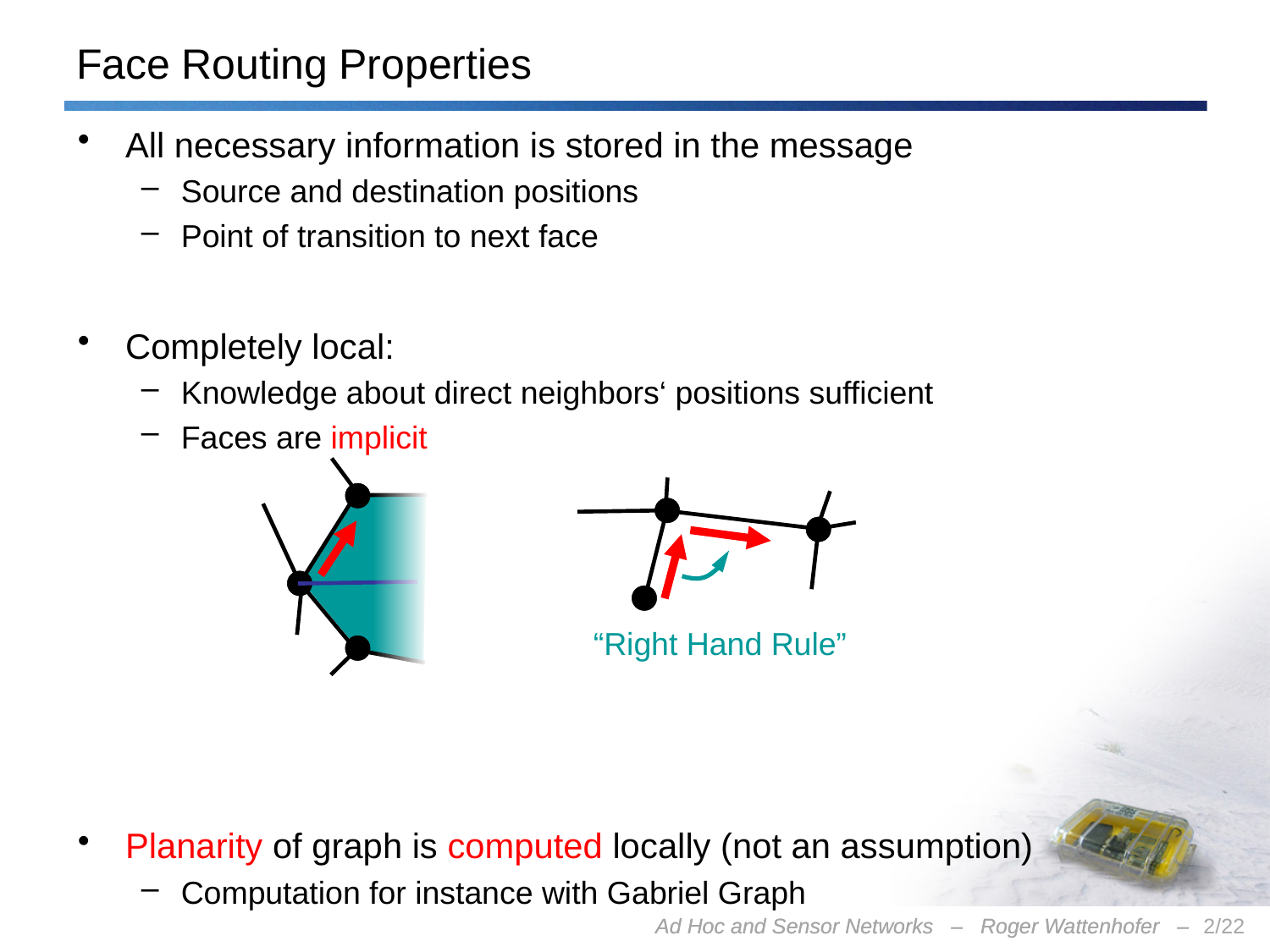

# Face Routing Properties
All necessary information is stored in the message
Source and destination positions
Point of transition to next face

Completely local:
Knowledge about direct neighbors‘ positions sufficient
Faces are implicit

Planarity of graph is computed locally (not an assumption)
Computation for instance with Gabriel Graph

“Right Hand Rule”